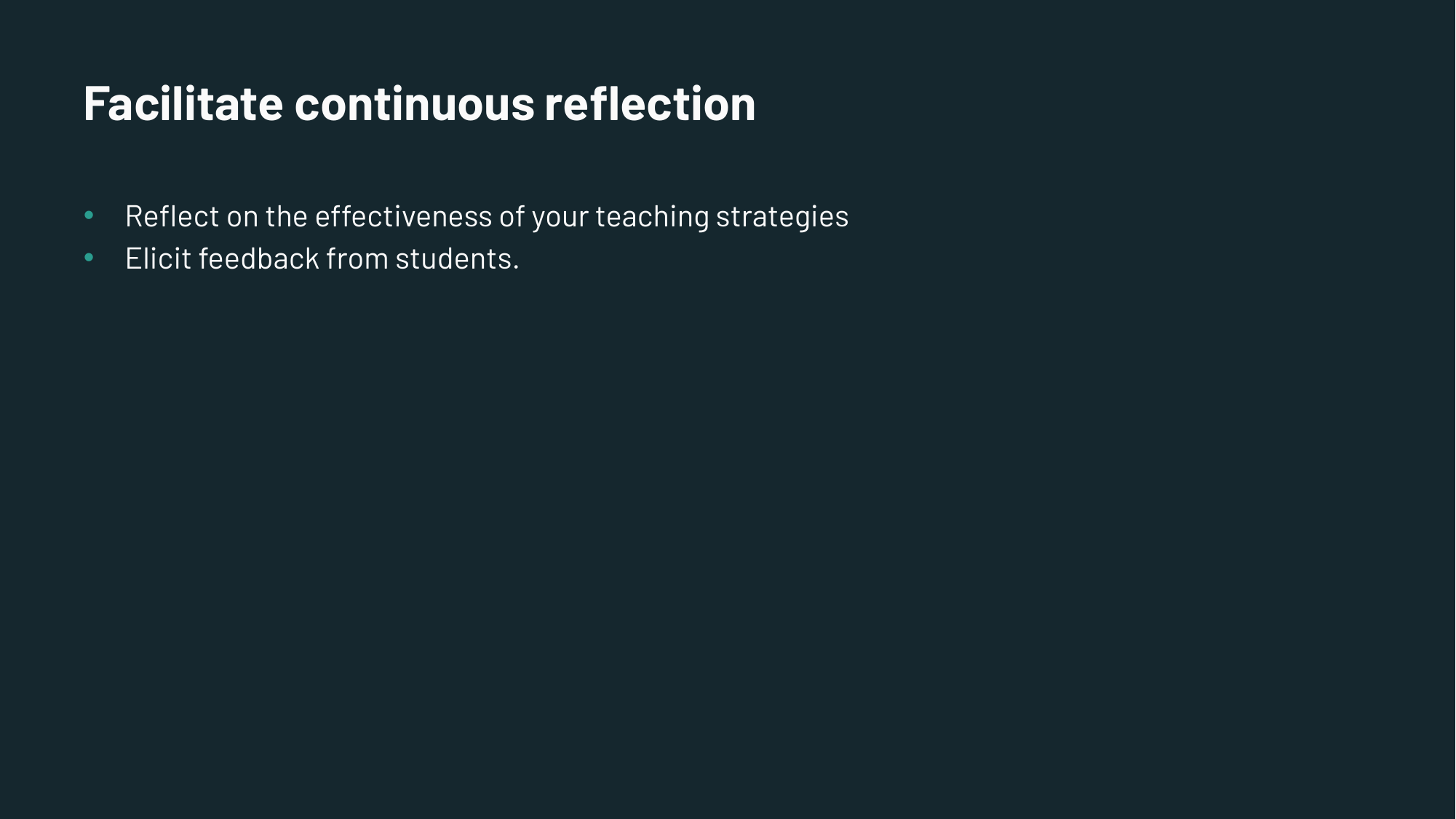

# Facilitate continuous reflection
Reflect on the effectiveness of your teaching strategies
Elicit feedback from students.